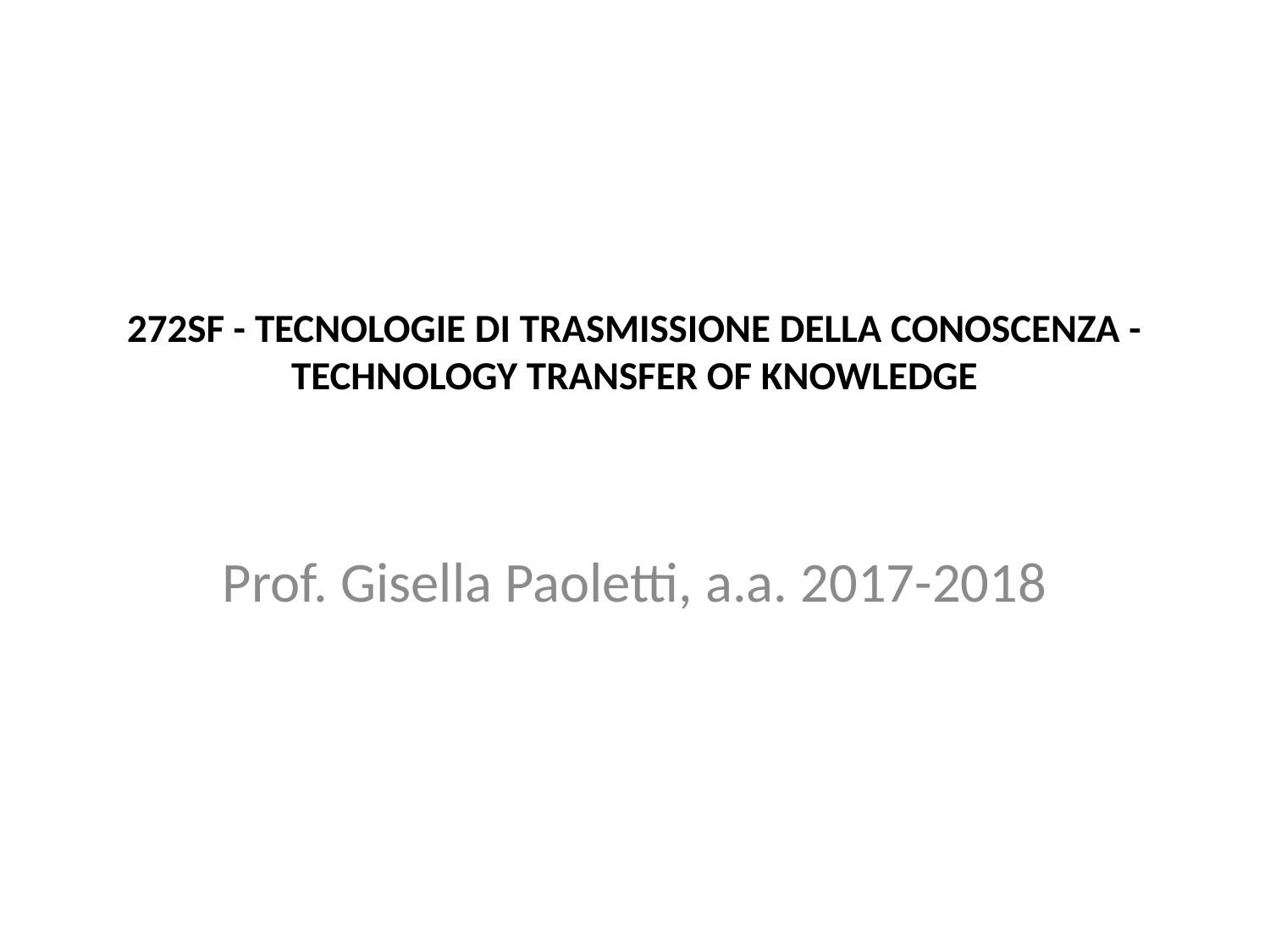

# 272SF - TECNOLOGIE DI TRASMISSIONE DELLA CONOSCENZA - TECHNOLOGY TRANSFER OF KNOWLEDGE
Prof. Gisella Paoletti, a.a. 2017-2018